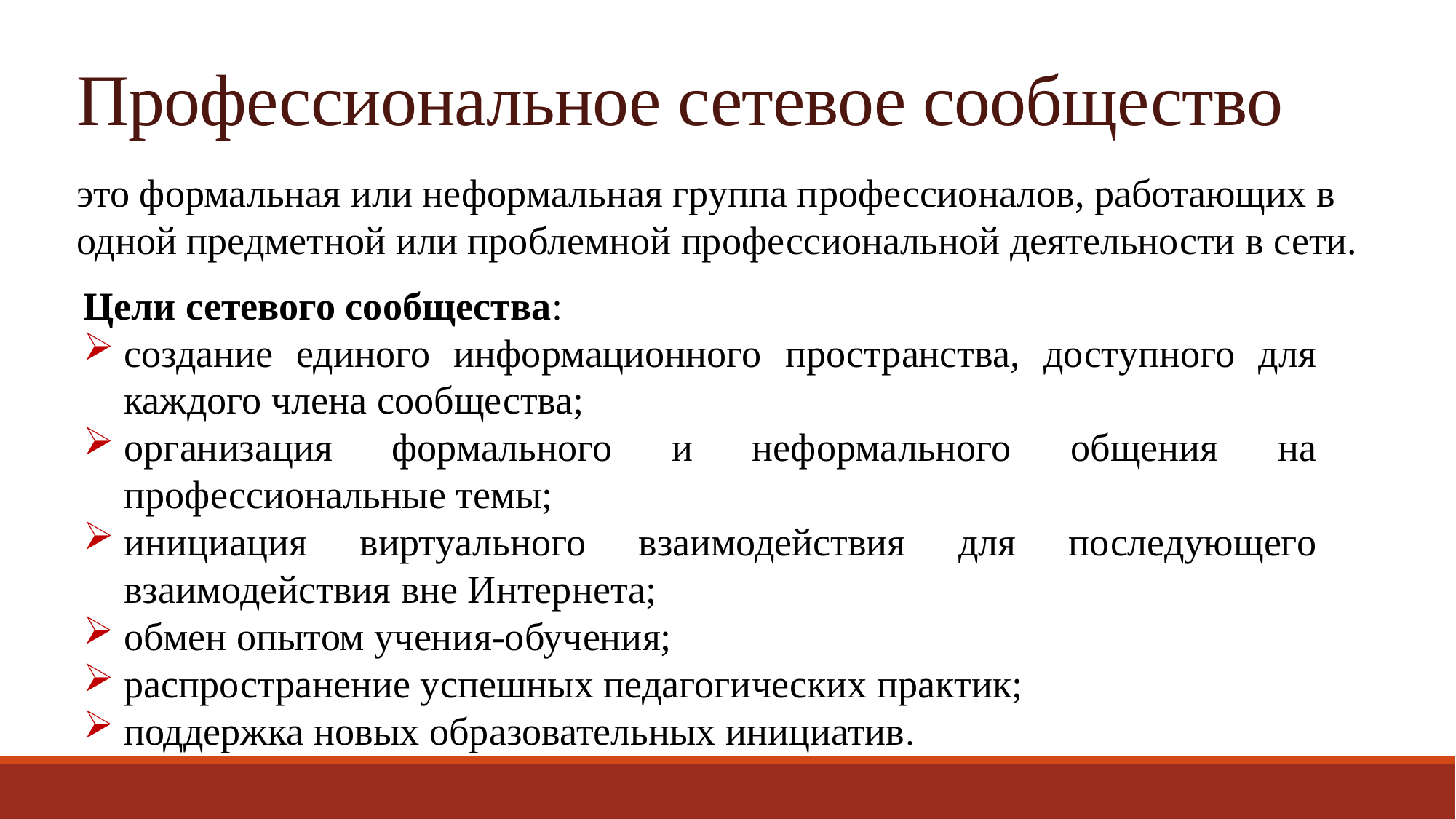

# Профессиональное сетевое сообщество
это формальная или неформальная группа профессионалов, работающих в одной предметной или проблемной профессиональной деятельности в сети.
Цели сетевого сообщества:
создание единого информационного пространства, доступного для каждого члена сообщества;
организация формального и неформального общения на профессиональные темы;
инициация виртуального взаимодействия для последующего взаимодействия вне Интернета;
обмен опытом учения-обучения;
распространение успешных педагогических практик;
поддержка новых образовательных инициатив.